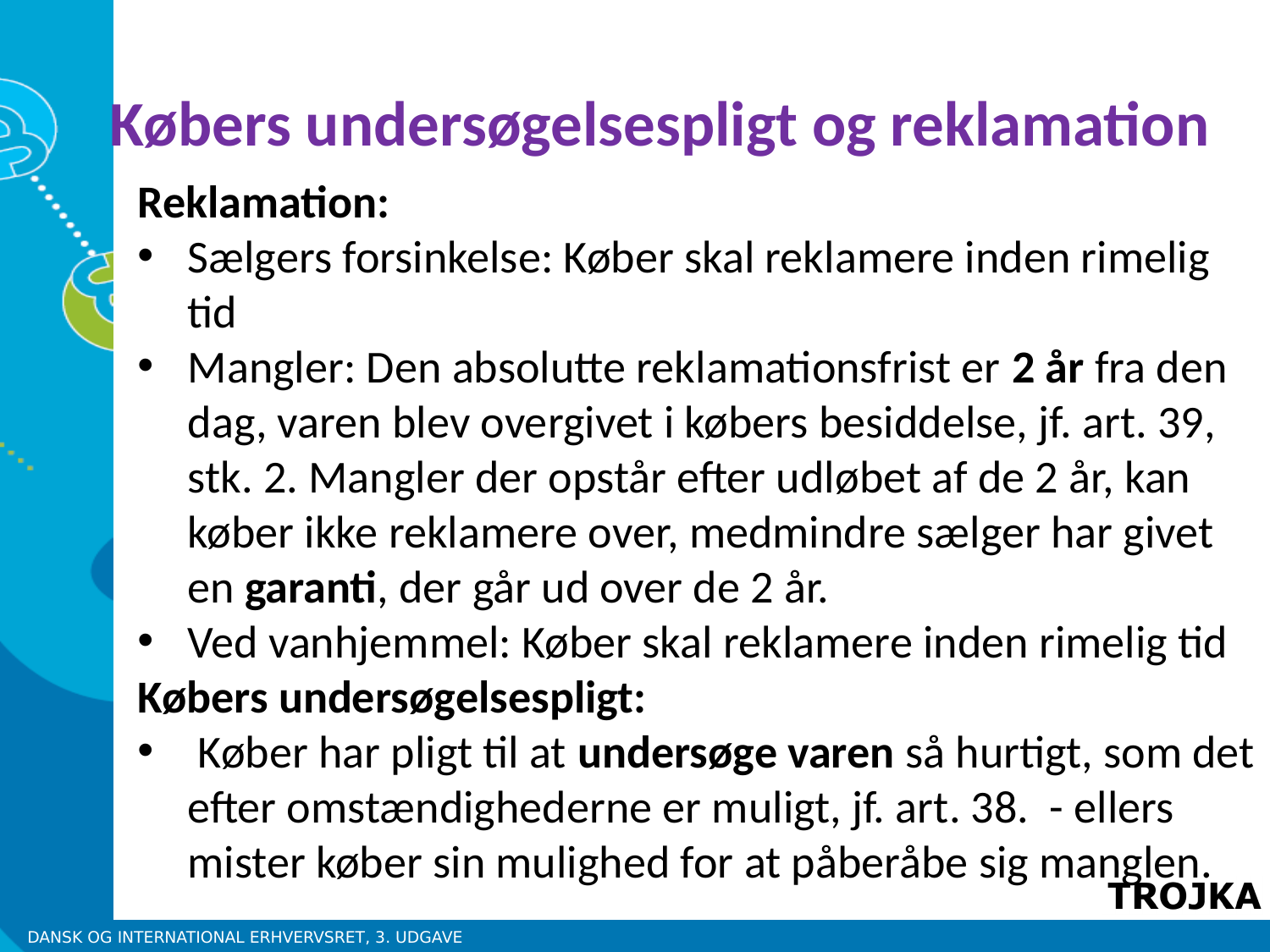

Købers undersøgelsespligt og reklamation
Reklamation:
Sælgers forsinkelse: Køber skal reklamere inden rimelig tid
Mangler: Den absolutte reklamationsfrist er 2 år fra den dag, varen blev overgivet i købers besiddelse, jf. art. 39, stk. 2. Mangler der opstår efter udløbet af de 2 år, kan køber ikke reklamere over, medmindre sælger har givet en garanti, der går ud over de 2 år.
Ved vanhjemmel: Køber skal reklamere inden rimelig tid
Købers undersøgelsespligt:
 Køber har pligt til at undersøge varen så hurtigt, som det efter omstændighederne er muligt, jf. art. 38.  - ellers mister køber sin mulighed for at påberåbe sig manglen.